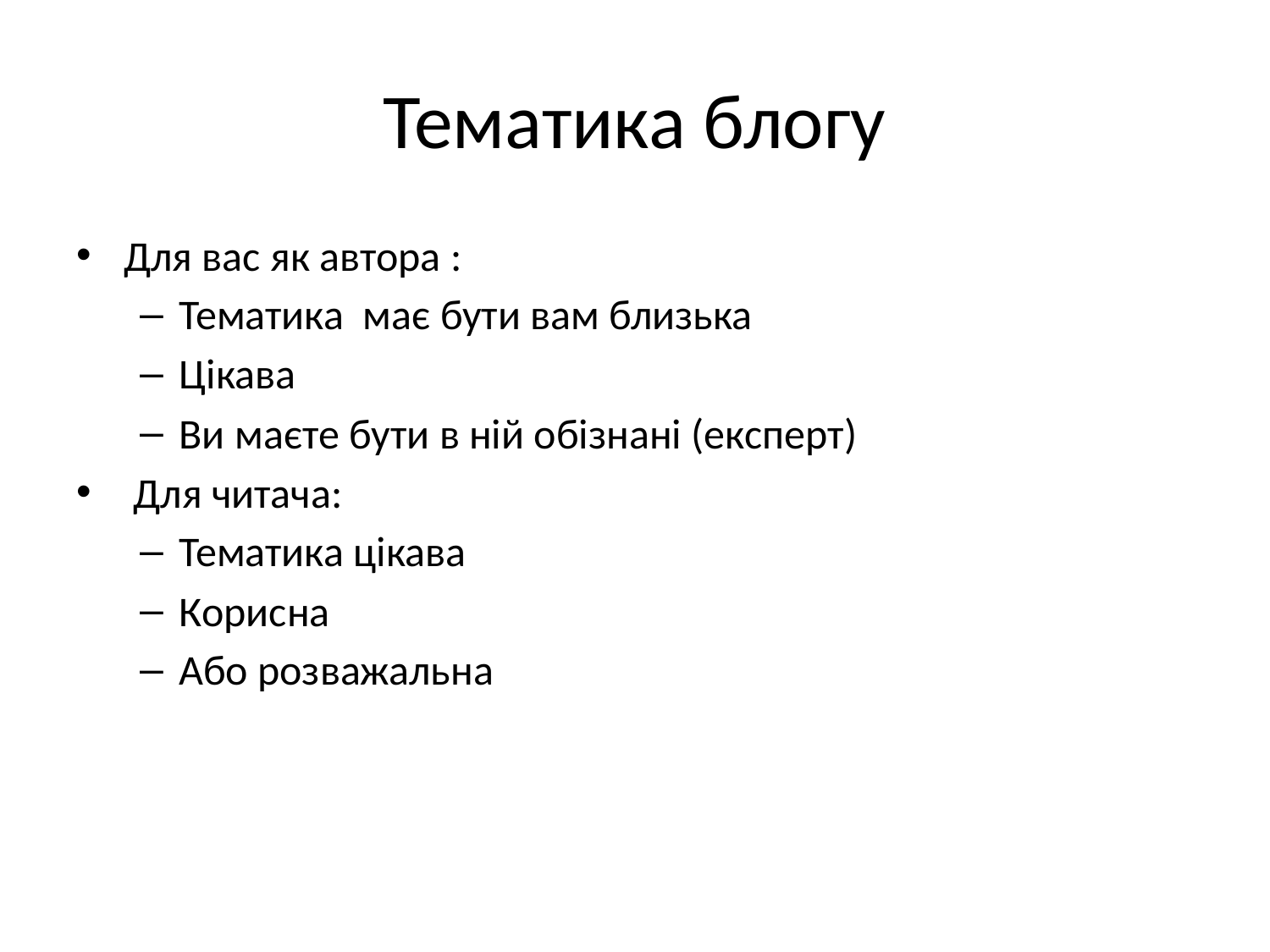

# Тематика блогу
Для вас як автора :
Тематика  має бути вам близька
Цікава
Ви маєте бути в ній обізнані (експерт)
 Для читача:
Тематика цікава
Корисна
Або розважальна